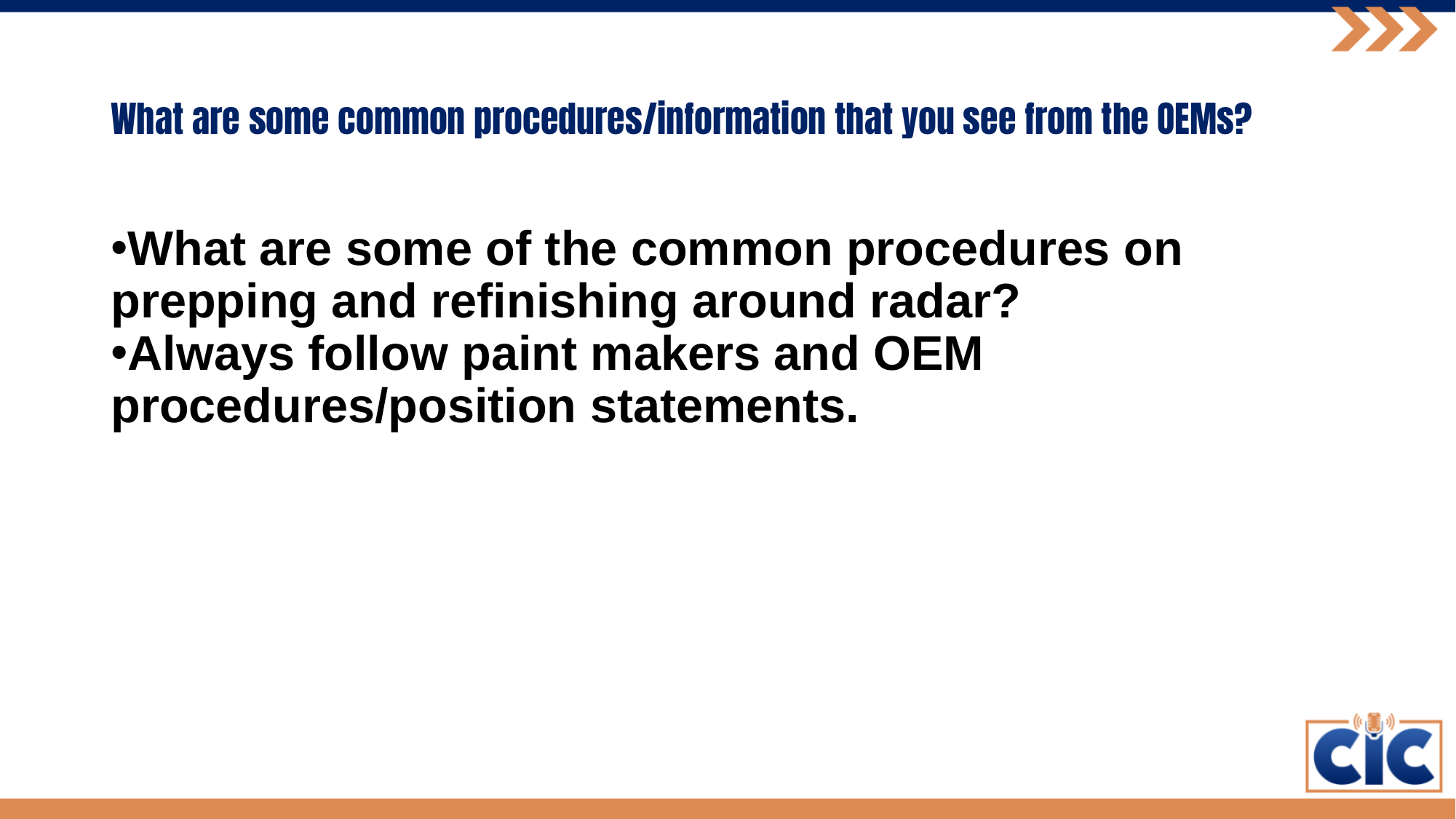

# What are some common procedures/information that you see from the OEMs?
What are some of the common procedures on prepping and refinishing around radar?
Always follow paint makers and OEM procedures/position statements.